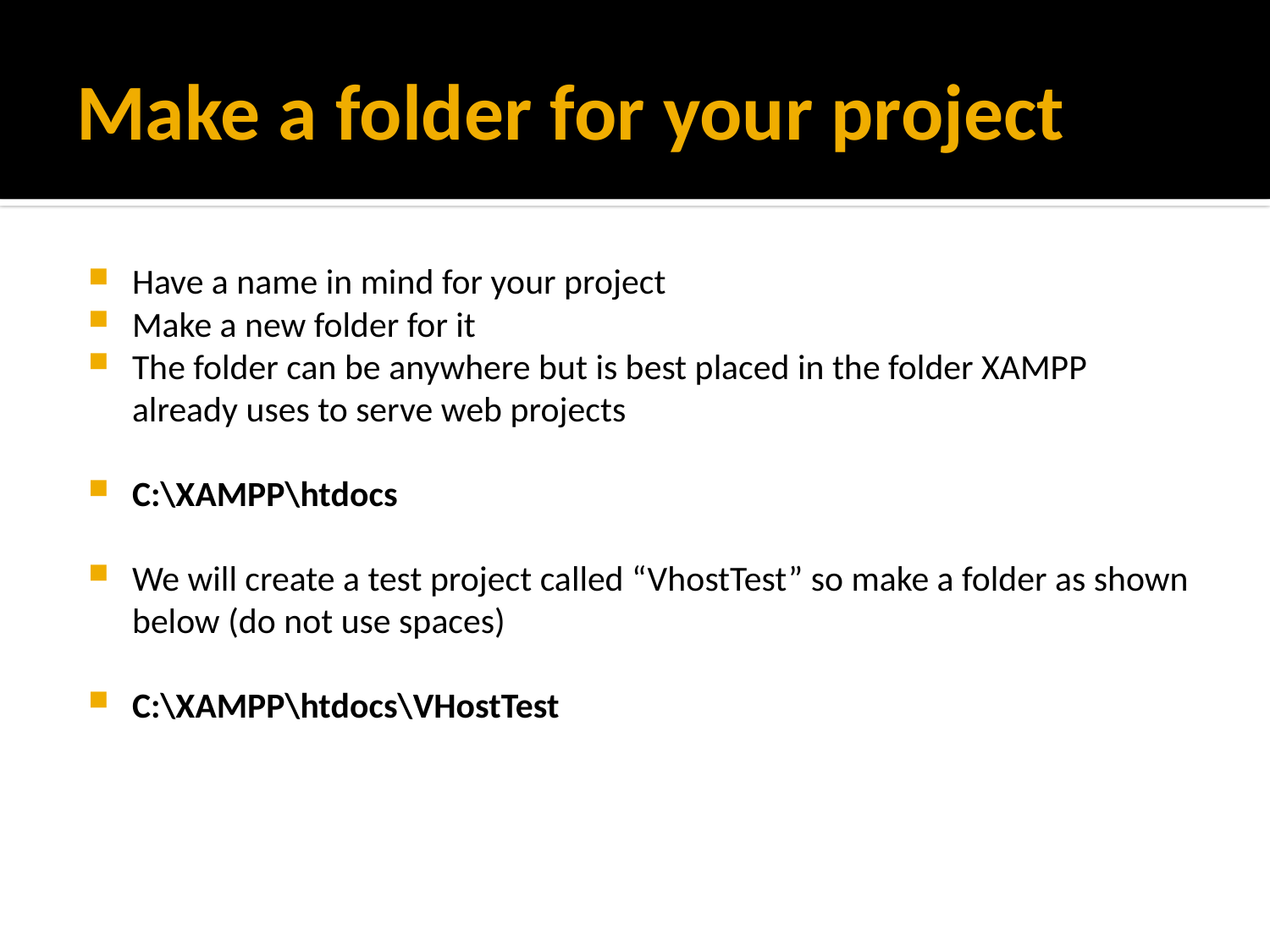

# Make a folder for your project
Have a name in mind for your project
Make a new folder for it
The folder can be anywhere but is best placed in the folder XAMPP already uses to serve web projects

C:\XAMPP\htdocs

We will create a test project called “VhostTest” so make a folder as shown below (do not use spaces)

C:\XAMPP\htdocs\VHostTest